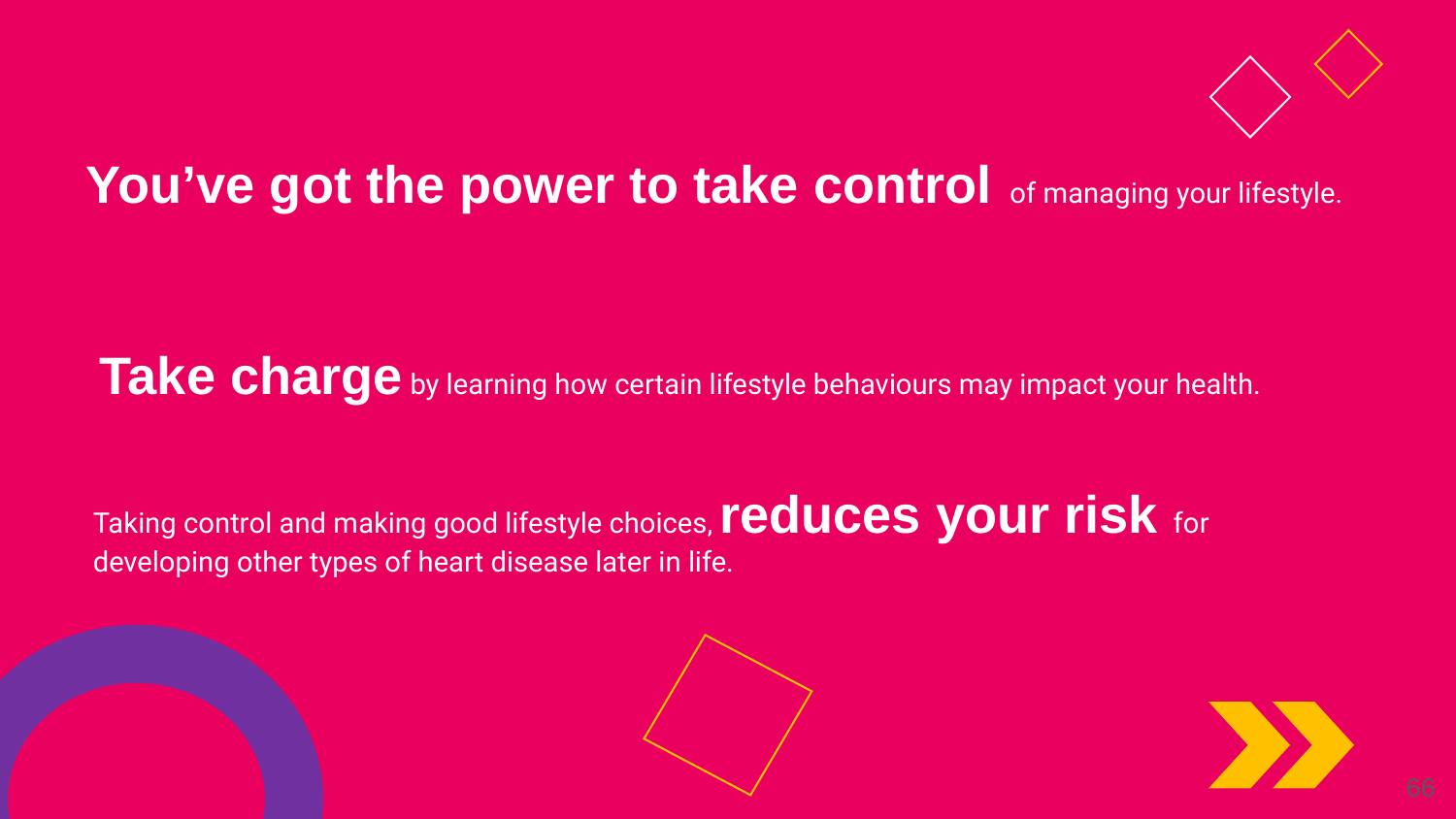

You’ve got the power to take control of managing your lifestyle.
Take charge by learning how certain lifestyle behaviours may impact your health.
Taking control and making good lifestyle choices, reduces your risk for developing other types of heart disease later in life.

66